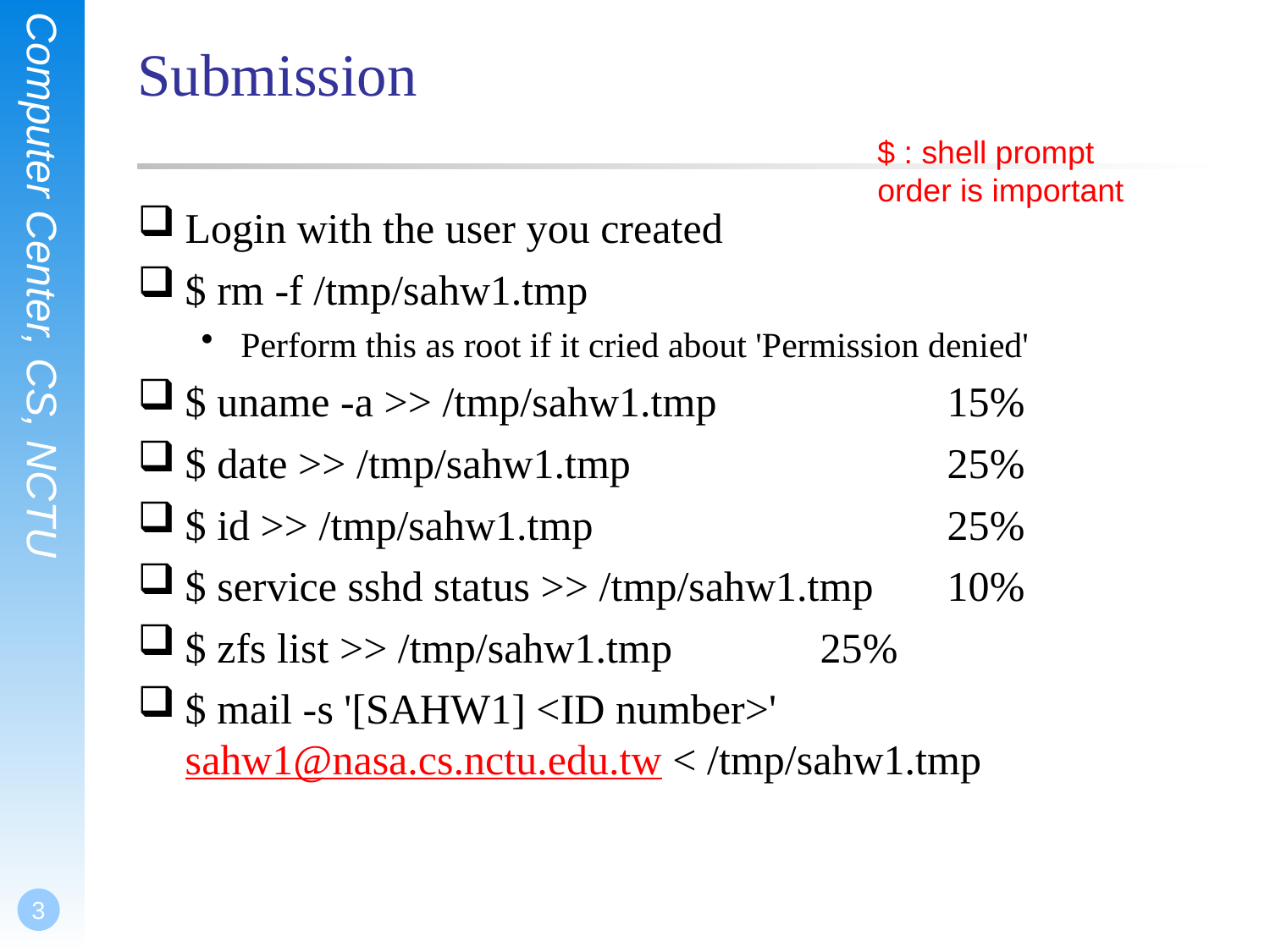

# Submission
$ : shell prompt
order is important
Login with the user you created
$ rm -f /tmp/sahw1.tmp
Perform this as root if it cried about 'Permission denied'
$ uname -a >> /tmp/sahw1.tmp		15%
$ date >> /tmp/sahw1.tmp			25%
$ id >> /tmp/sahw1.tmp			25%
$ service sshd status >> /tmp/sahw1.tmp	10%
$ zfs list >> /tmp/sahw1.tmp		25%
$ mail -s '[SAHW1] <ID number>' sahw1@nasa.cs.nctu.edu.tw < /tmp/sahw1.tmp